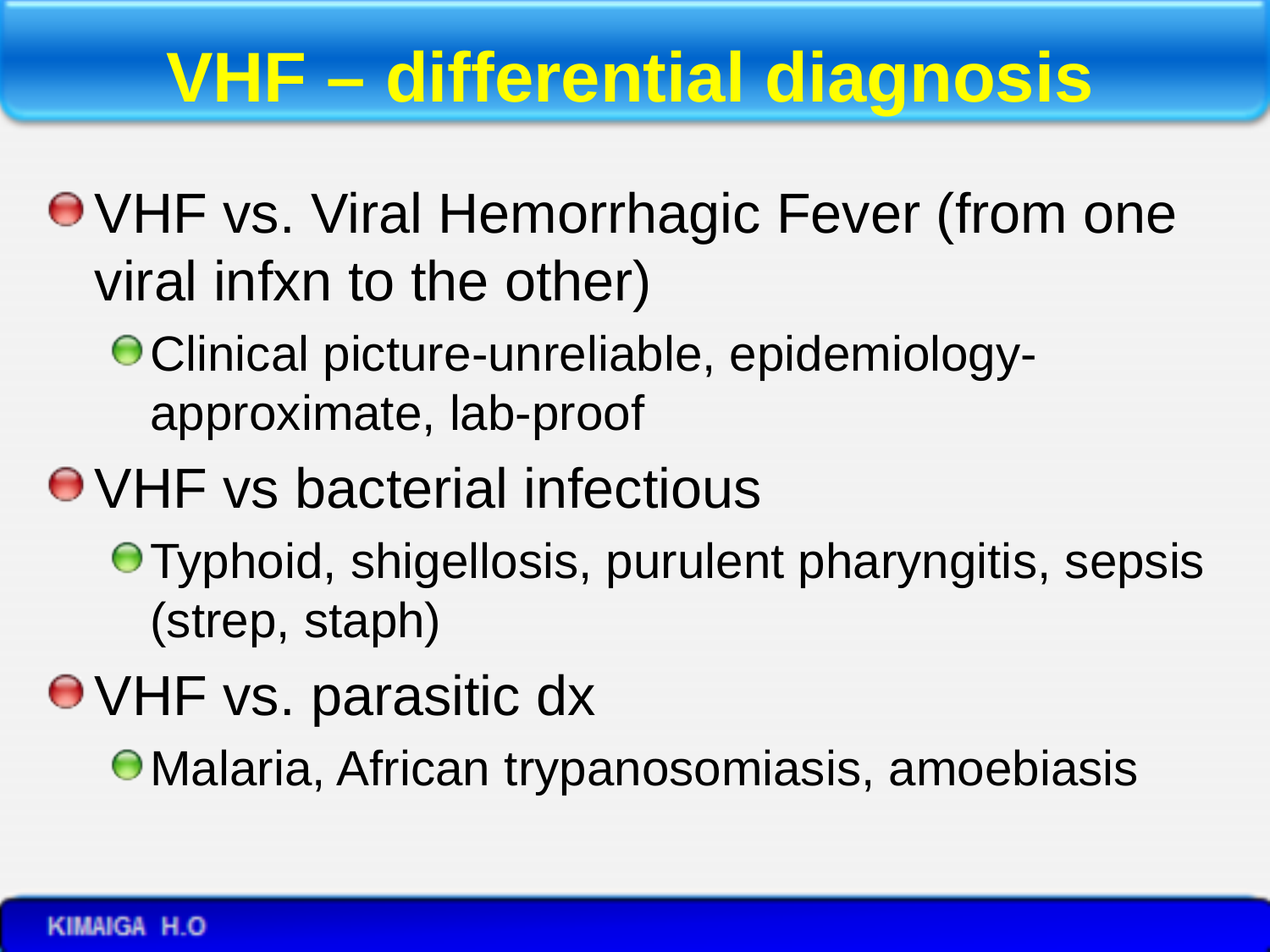

# VHF – differential diagnosis
VHF vs. Viral Hemorrhagic Fever (from one viral infxn to the other)
Clinical picture-unreliable, epidemiology-approximate, lab-proof
VHF vs bacterial infectious
Typhoid, shigellosis, purulent pharyngitis, sepsis (strep, staph)
VHF vs. parasitic dx
Malaria, African trypanosomiasis, amoebiasis